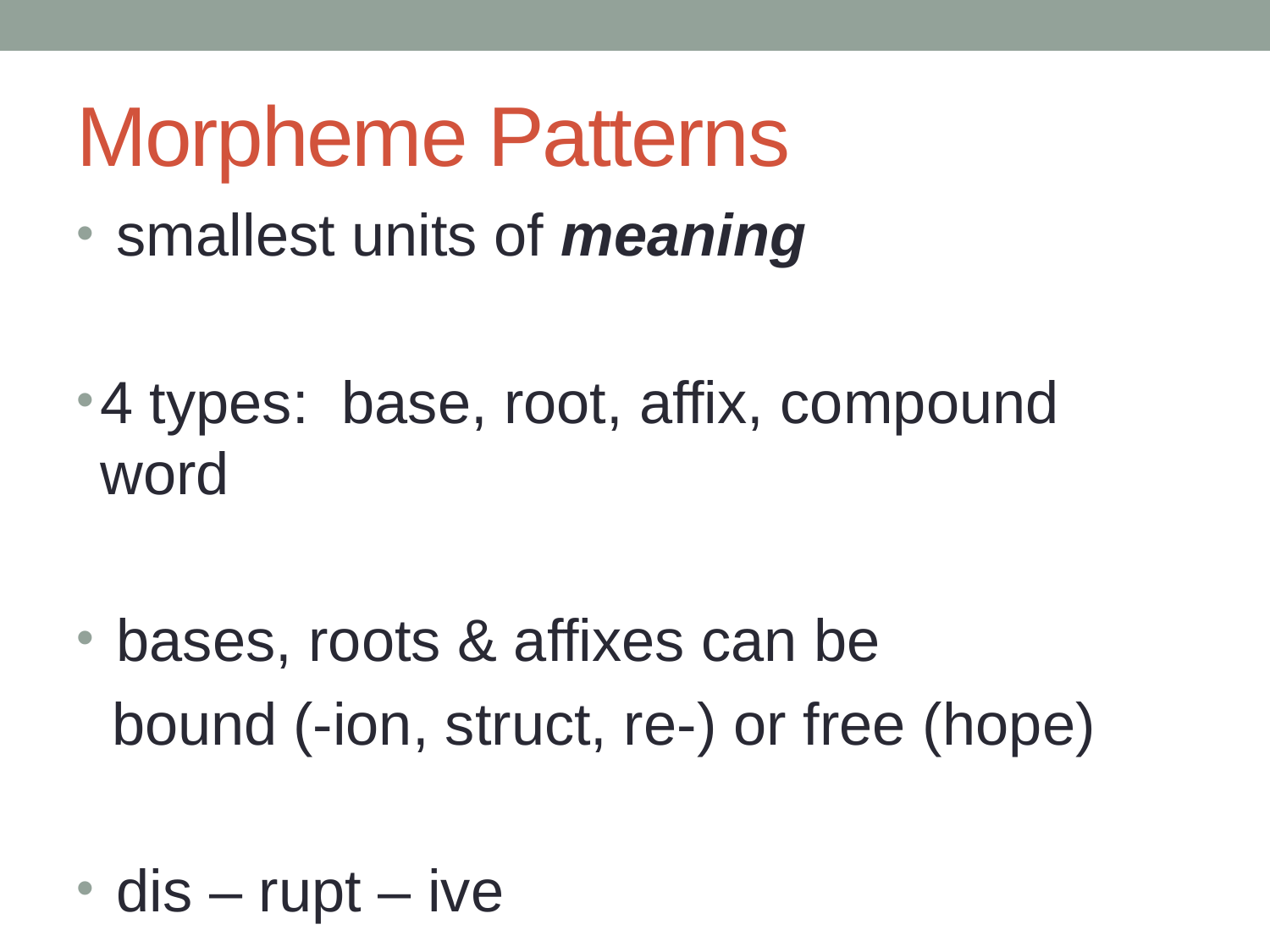

# Morpheme Patterns
 smallest units of meaning

4 types:  base, root, affix, compound word

 bases, roots & affixes can be
	bound (-ion, struct, re-) or free (hope)

 dis – rupt – ive